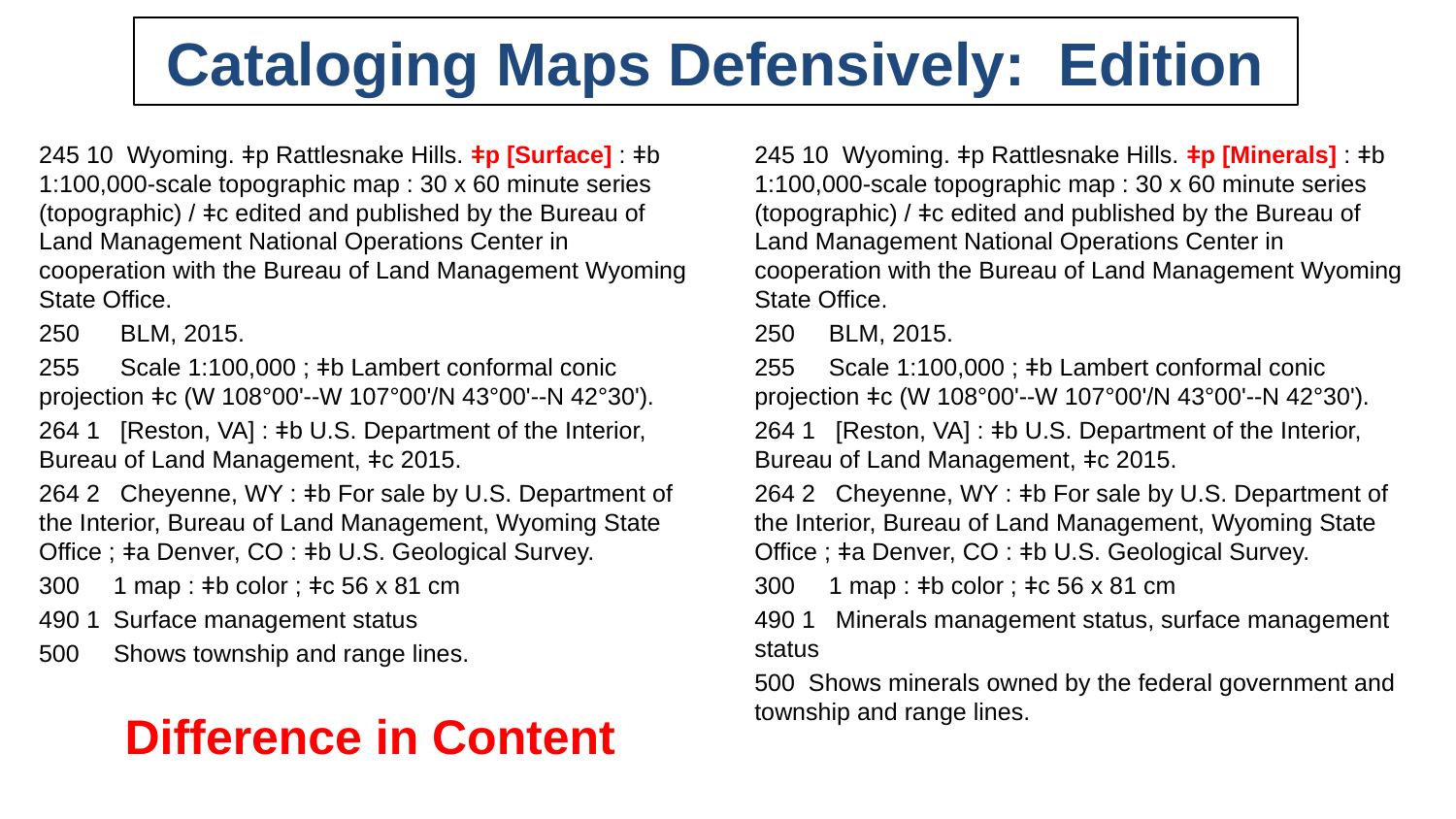

# Cataloging Maps Defensively:  Edition
245 10  Wyoming. ǂp Rattlesnake Hills. ǂp [Surface] : ǂb 1:100,000-scale topographic map : 30 x 60 minute series (topographic) / ǂc edited and published by the Bureau of Land Management National Operations Center in cooperation with the Bureau of Land Management Wyoming State Office.
250      BLM, 2015.
255      Scale 1:100,000 ; ǂb Lambert conformal conic projection ǂc (W 108°00ʹ--W 107°00ʹ/N 43°00ʹ--N 42°30ʹ).
264 1   [Reston, VA] : ǂb U.S. Department of the Interior, Bureau of Land Management, ǂc 2015.
264 2   Cheyenne, WY : ǂb For sale by U.S. Department of the Interior, Bureau of Land Management, Wyoming State Office ; ǂa Denver, CO : ǂb U.S. Geological Survey.
300     1 map : ǂb color ; ǂc 56 x 81 cm
490 1  Surface management status
     Shows township and range lines.
Difference in Content

245 10  Wyoming. ǂp Rattlesnake Hills. ǂp [Minerals] : ǂb 1:100,000-scale topographic map : 30 x 60 minute series (topographic) / ǂc edited and published by the Bureau of Land Management National Operations Center in cooperation with the Bureau of Land Management Wyoming State Office.
250     BLM, 2015.
255     Scale 1:100,000 ; ǂb Lambert conformal conic projection ǂc (W 108°00ʹ--W 107°00ʹ/N 43°00ʹ--N 42°30ʹ).
264 1   [Reston, VA] : ǂb U.S. Department of the Interior, Bureau of Land Management, ǂc 2015.
264 2   Cheyenne, WY : ǂb For sale by U.S. Department of the Interior, Bureau of Land Management, Wyoming State Office ; ǂa Denver, CO : ǂb U.S. Geological Survey.
300     1 map : ǂb color ; ǂc 56 x 81 cm
490 1   Minerals management status, surface management status
500  Shows minerals owned by the federal government and township and range lines.